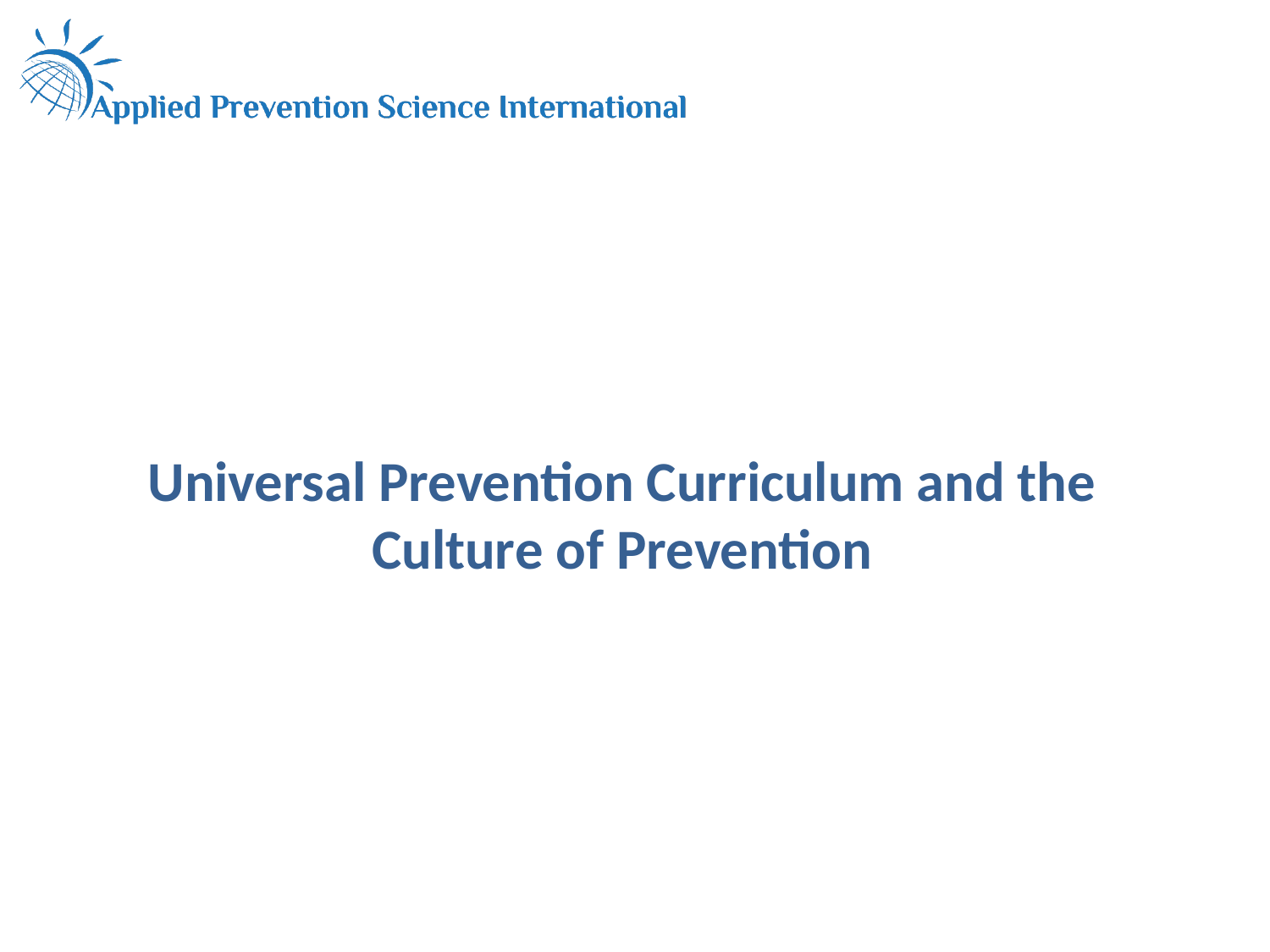

# Universal Prevention Curriculum and the Culture of Prevention